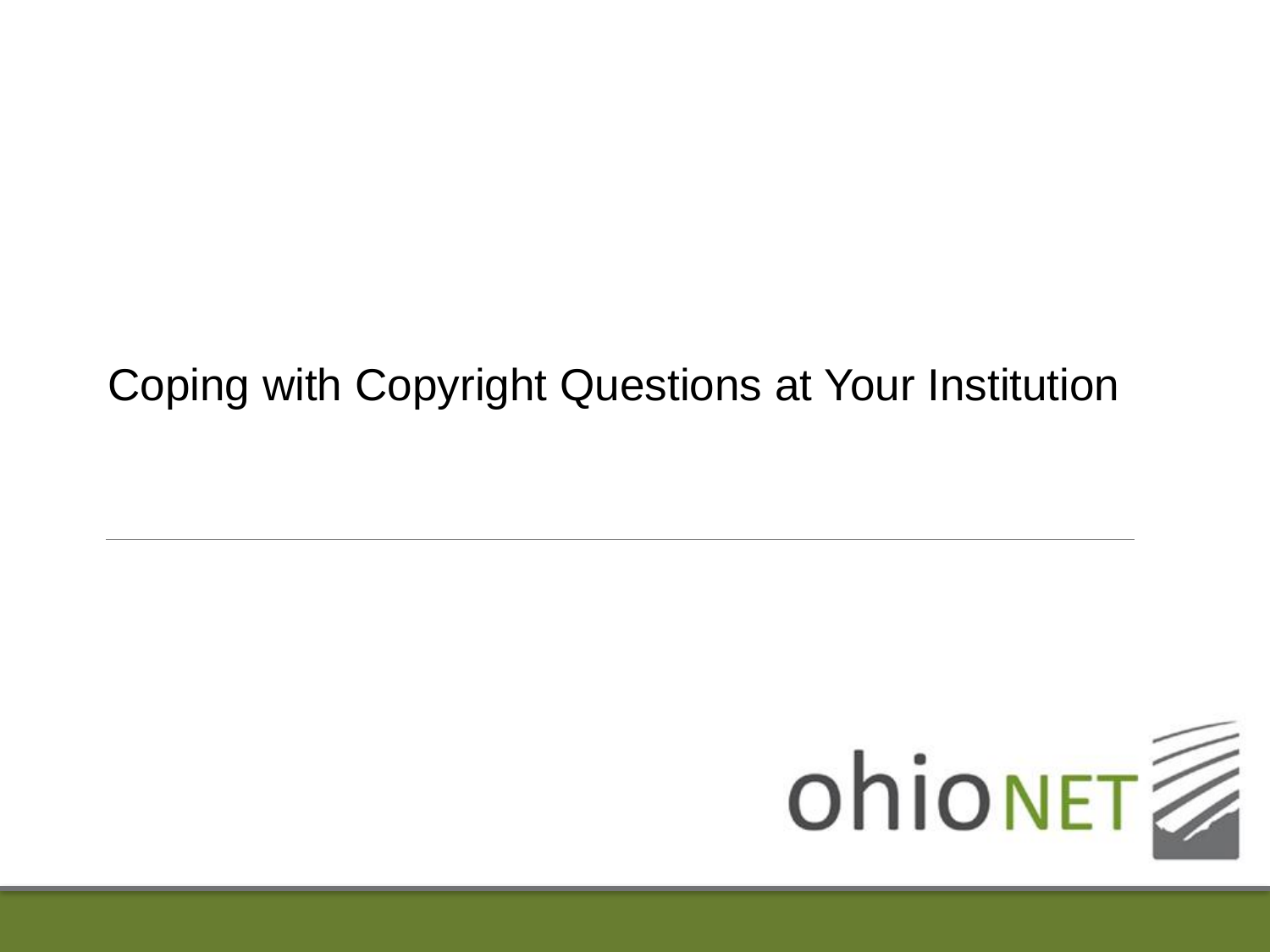

# Coping with Copyright Questions at Your Institution